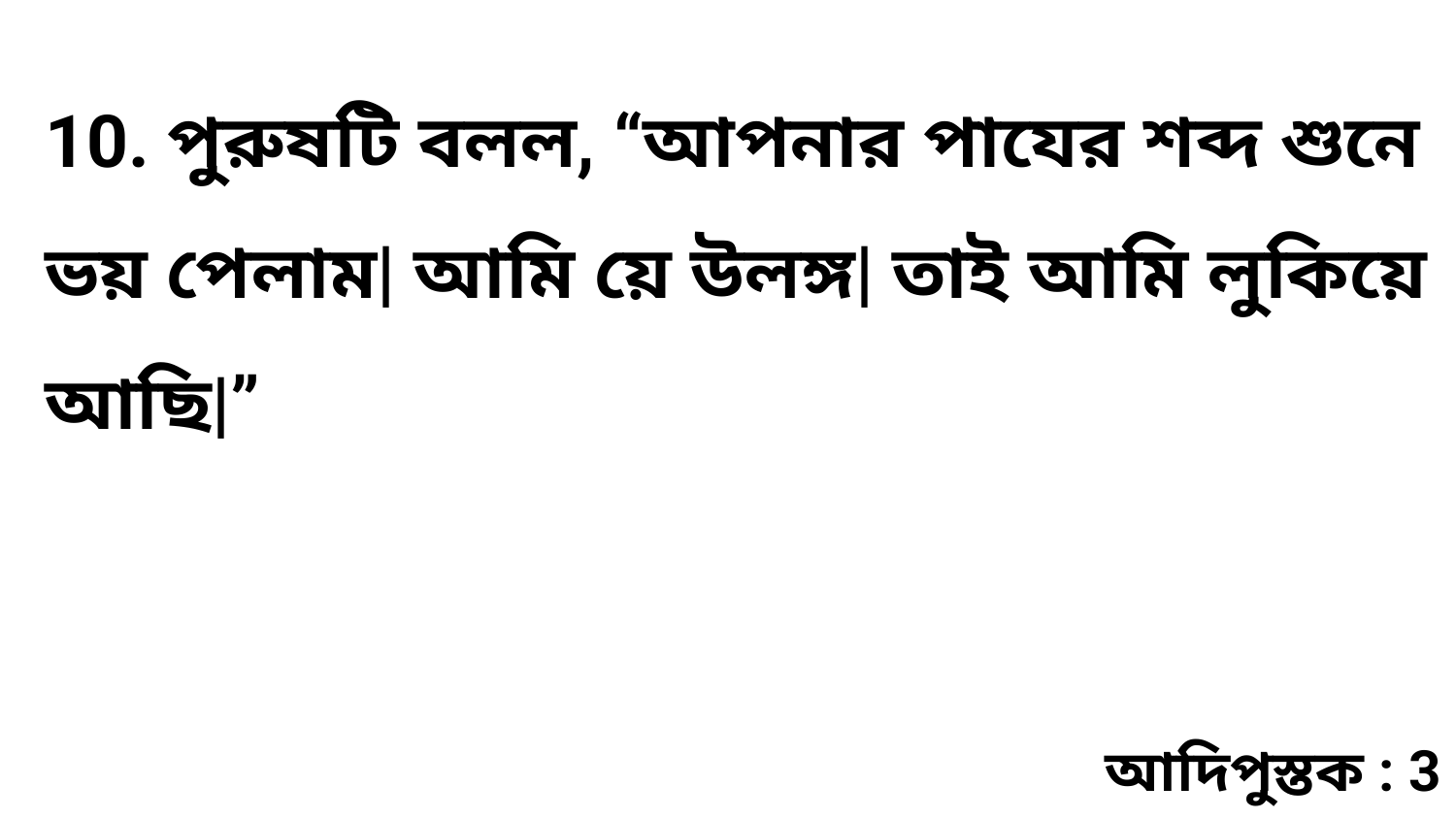

10. পুরুষটি বলল, “আপনার পাযের শব্দ শুনে ভয় পেলাম| আমি য়ে উলঙ্গ| তাই আমি লুকিয়ে আছি|”
আদিপুস্তক : 3